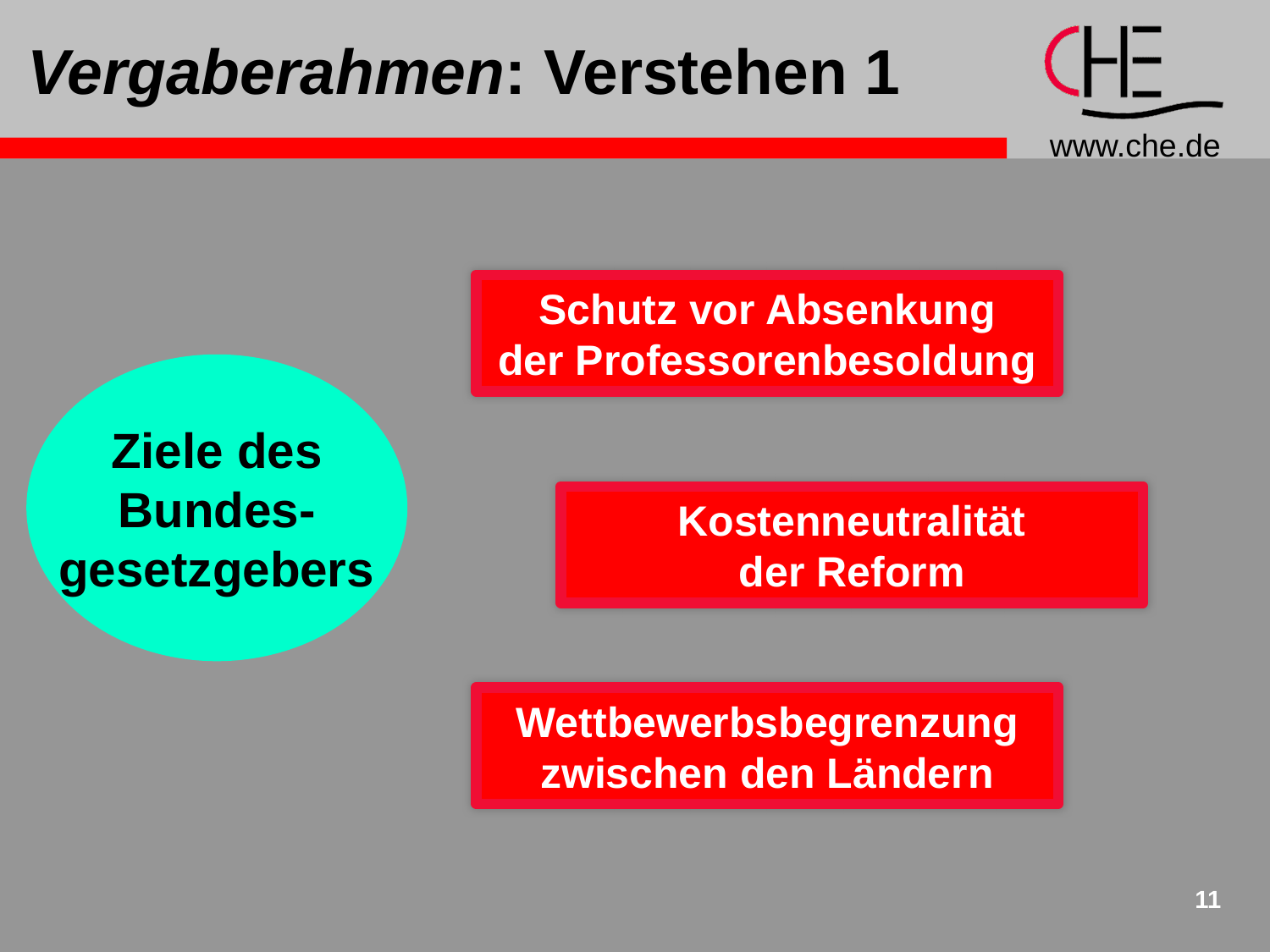

# Vergaberahmen: Verstehen 1

Schutz vor Absenkung
der Professorenbesoldung

Ziele des
Bundes-
gesetzgebers

Kostenneutralität
der Reform

Wettbewerbsbegrenzung
zwischen den Ländern
11